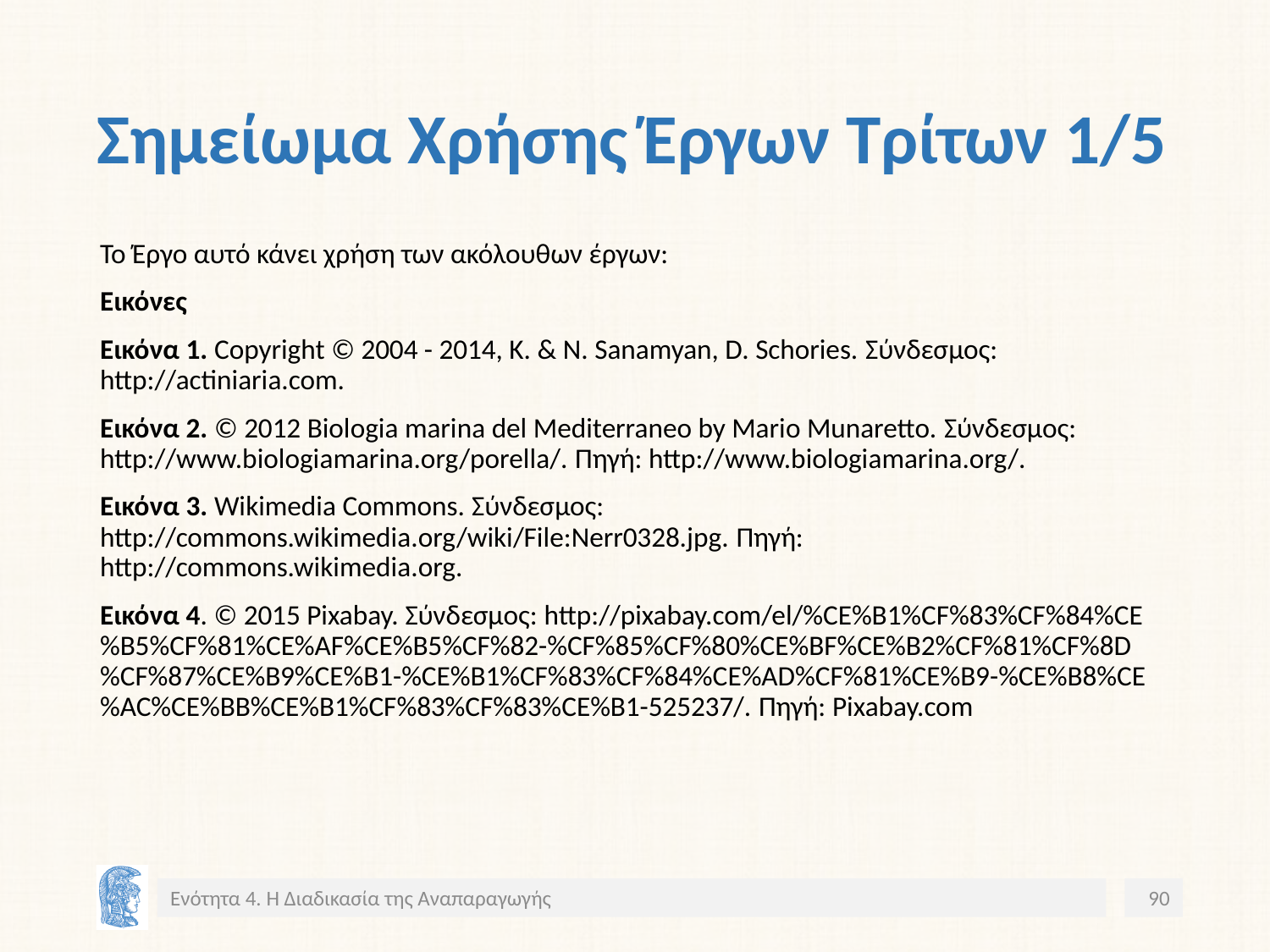

# Σημείωμα Χρήσης Έργων Τρίτων 1/5
Το Έργο αυτό κάνει χρήση των ακόλουθων έργων:
Εικόνες
Εικόνα 1. Copyright © 2004 - 2014, K. & N. Sanamyan, D. Schories. Σύνδεσμος: http://actiniaria.com.
Εικόνα 2. © 2012 Biologia marina del Mediterraneo by Mario Munaretto. Σύνδεσμος: http://www.biologiamarina.org/porella/. Πηγή: http://www.biologiamarina.org/.
Εικόνα 3. Wikimedia Commons. Σύνδεσμος: http://commons.wikimedia.org/wiki/File:Nerr0328.jpg. Πηγή: http://commons.wikimedia.org.
Εικόνα 4. © 2015 Pixabay. Σύνδεσμος: http://pixabay.com/el/%CE%B1%CF%83%CF%84%CE%B5%CF%81%CE%AF%CE%B5%CF%82-%CF%85%CF%80%CE%BF%CE%B2%CF%81%CF%8D%CF%87%CE%B9%CE%B1-%CE%B1%CF%83%CF%84%CE%AD%CF%81%CE%B9-%CE%B8%CE%AC%CE%BB%CE%B1%CF%83%CF%83%CE%B1-525237/. Πηγή: Pixabay.com
Ενότητα 4. Η Διαδικασία της Αναπαραγωγής
90